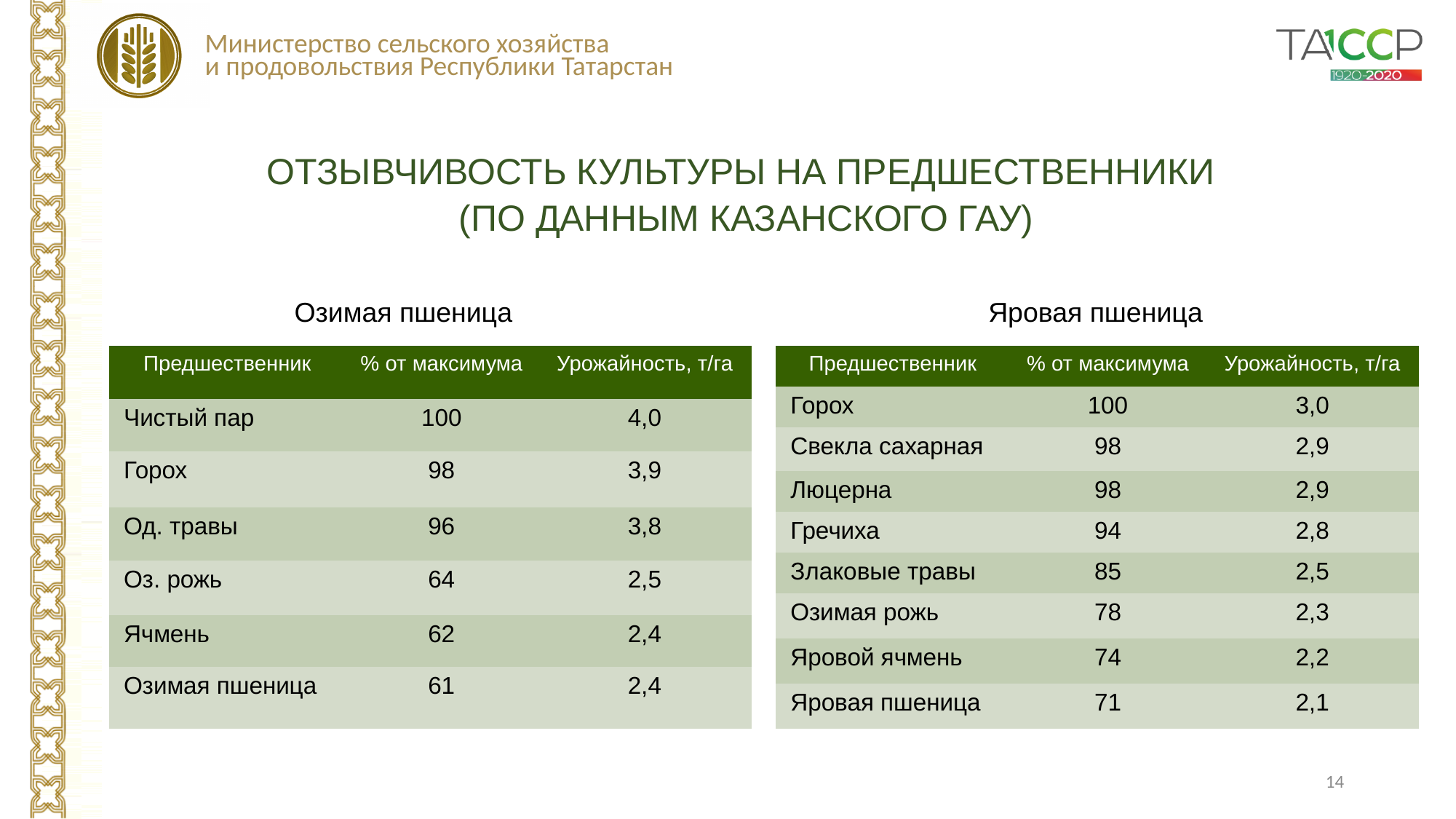

ОТЗЫВЧИВОСТЬ КУЛЬТУРЫ НА ПРЕДШЕСТВЕННИКИ
(ПО ДАННЫМ КАЗАНСКОГО ГАУ)
Озимая пшеница
Яровая пшеница
| Предшественник | % от максимума | Урожайность, т/га |
| --- | --- | --- |
| Горох | 100 | 3,0 |
| Свекла сахарная | 98 | 2,9 |
| Люцерна | 98 | 2,9 |
| Гречиха | 94 | 2,8 |
| Злаковые травы | 85 | 2,5 |
| Озимая рожь | 78 | 2,3 |
| Яровой ячмень | 74 | 2,2 |
| Яровая пшеница | 71 | 2,1 |
| Предшественник | % от максимума | Урожайность, т/га |
| --- | --- | --- |
| Чистый пар | 100 | 4,0 |
| Горох | 98 | 3,9 |
| Од. травы | 96 | 3,8 |
| Оз. рожь | 64 | 2,5 |
| Ячмень | 62 | 2,4 |
| Озимая пшеница | 61 | 2,4 |
14